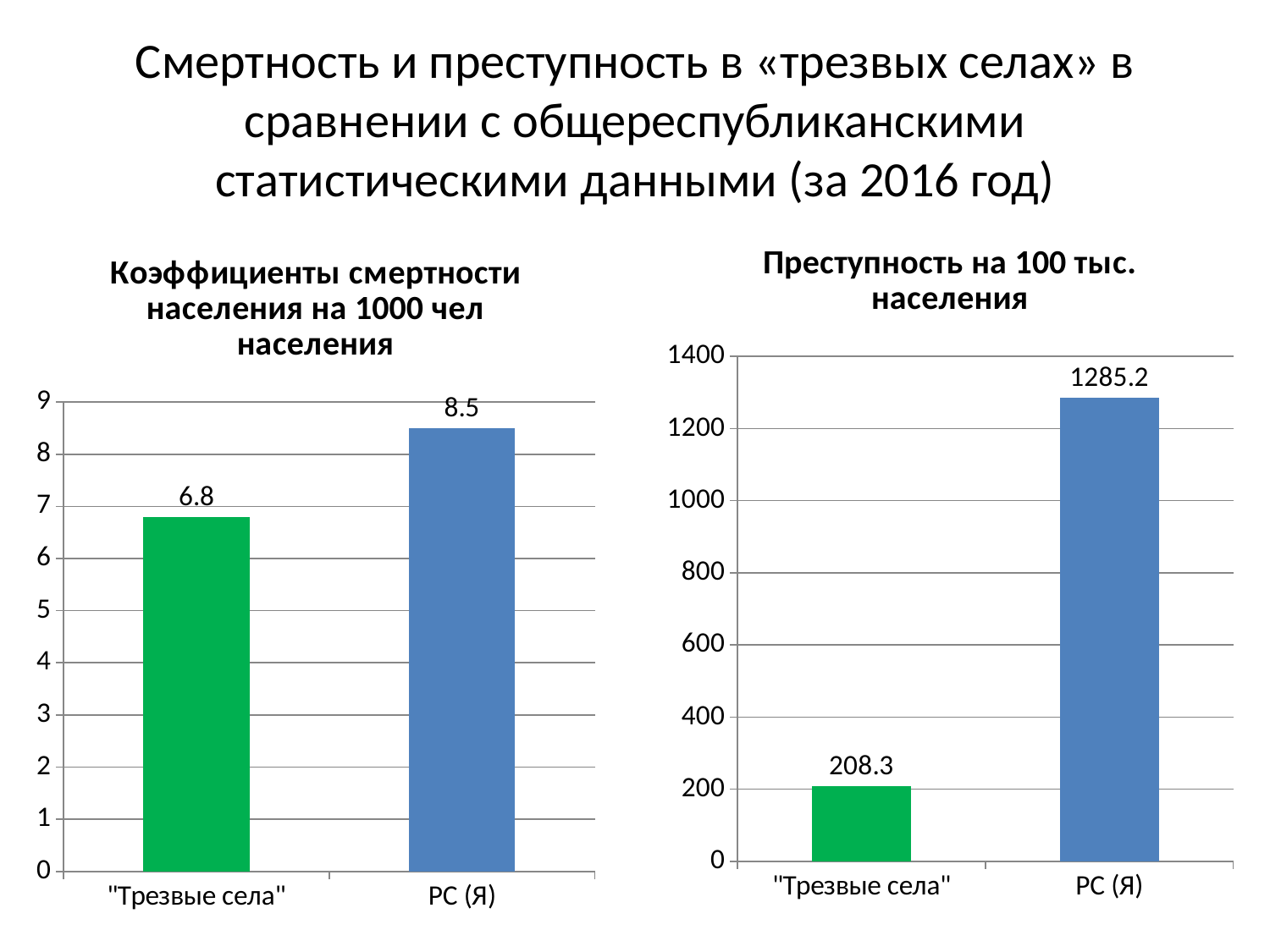

# Смертность и преступность в «трезвых селах» в сравнении с общереспубликанскими статистическими данными (за 2016 год)

### Chart:

| Category | Преступность на 100 тыс. населения |
|---|---|
| "Трезвые села" | 208.3 |
| РС (Я) | 1285.2 |

### Chart: Коэффициенты смертности населения на 1000 чел населения

| Category | Смертность |
|---|---|
| "Трезвые села" | 6.8 |
| РС (Я) | 8.5 |